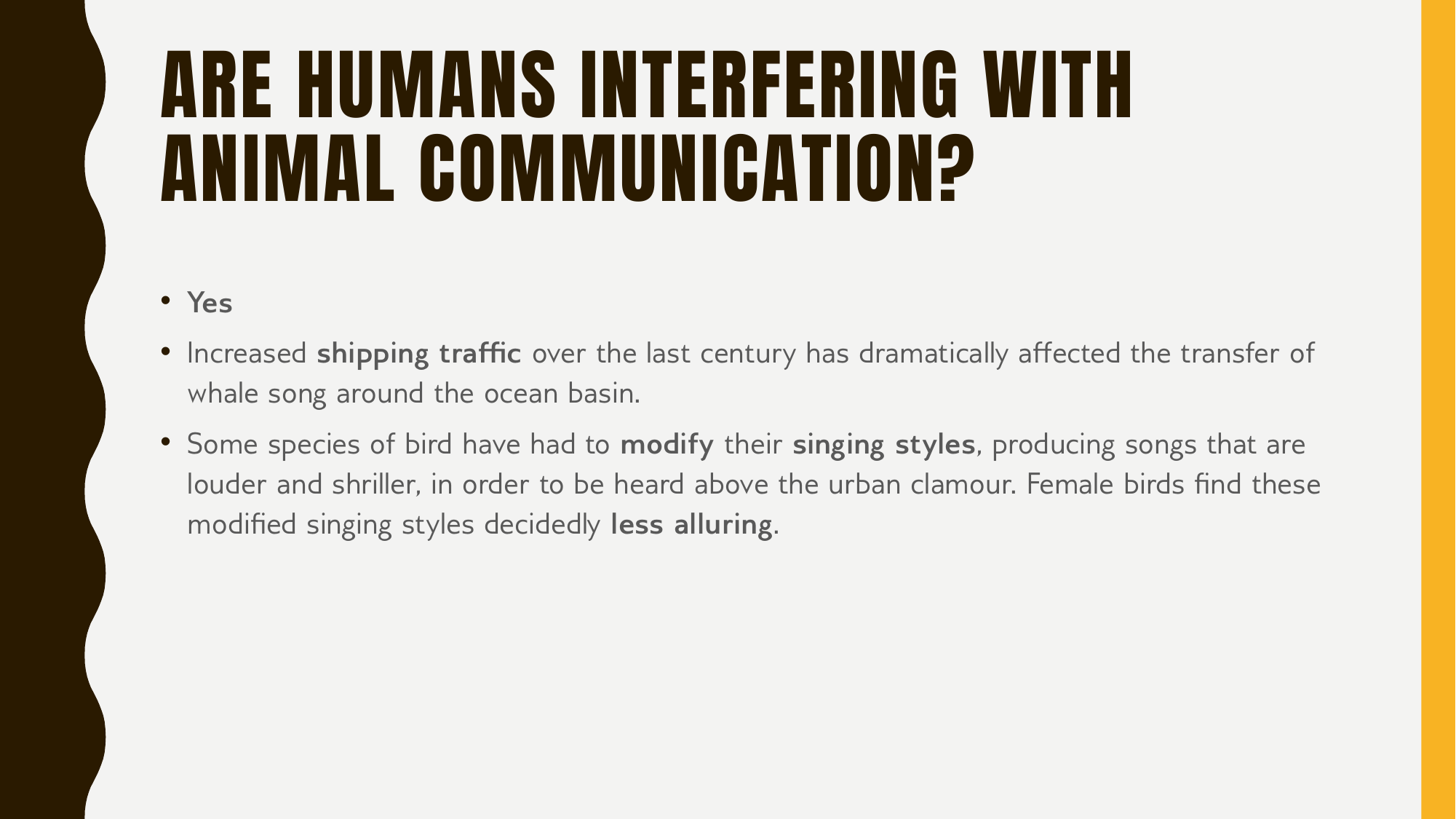

# Are humans interfering with animal communication?
Yes
Increased shipping traffic over the last century has dramatically affected the transfer of whale song around the ocean basin.
Some species of bird have had to modify their singing styles, producing songs that are louder and shriller, in order to be heard above the urban clamour. Female birds find these modified singing styles decidedly less alluring.